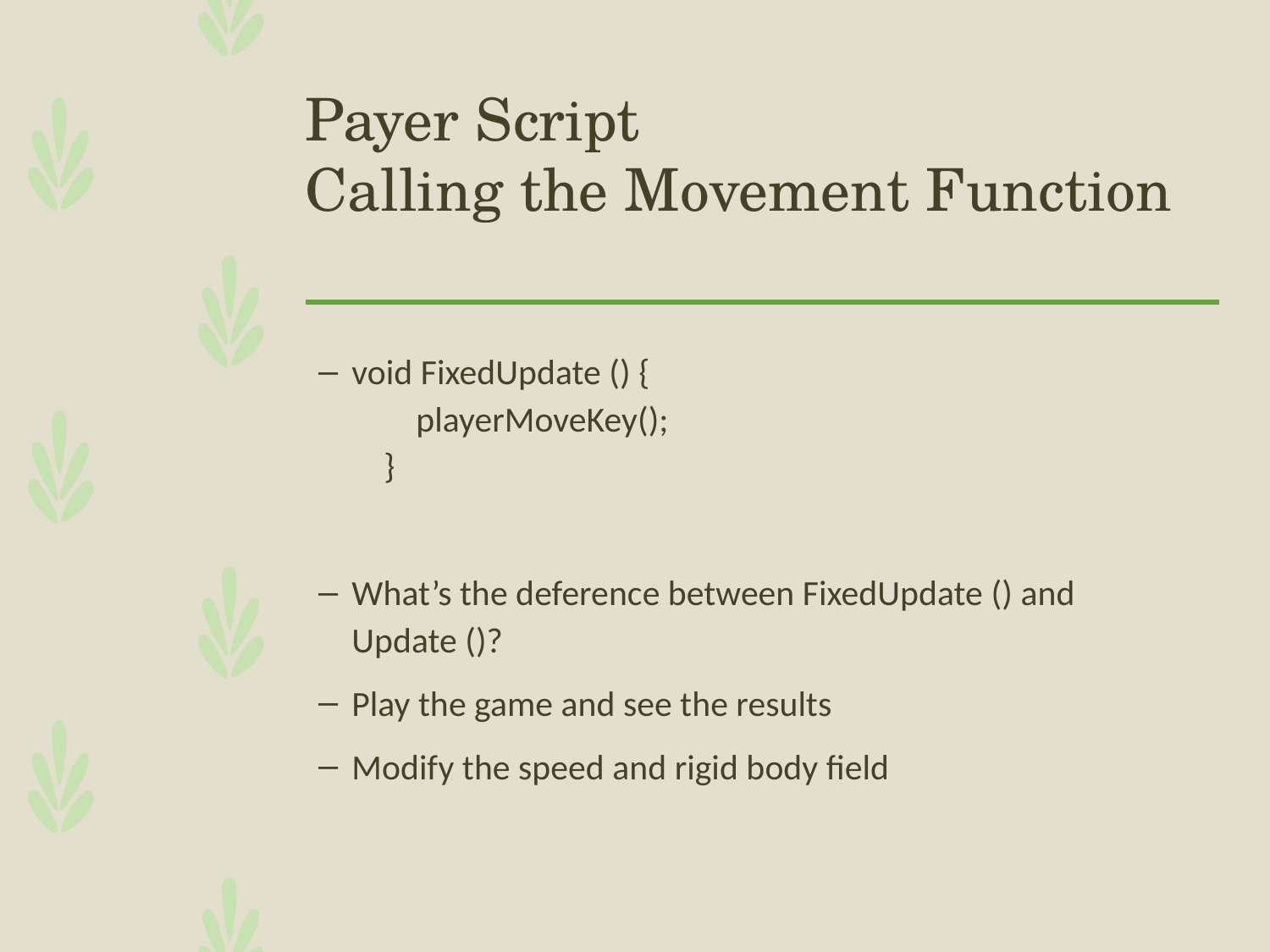

# Payer Script Calling the Movement Function
void FixedUpdate () {
        playerMoveKey();
    }

What’s the deference between FixedUpdate () and Update ()?
Play the game and see the results
Modify the speed and rigid body field